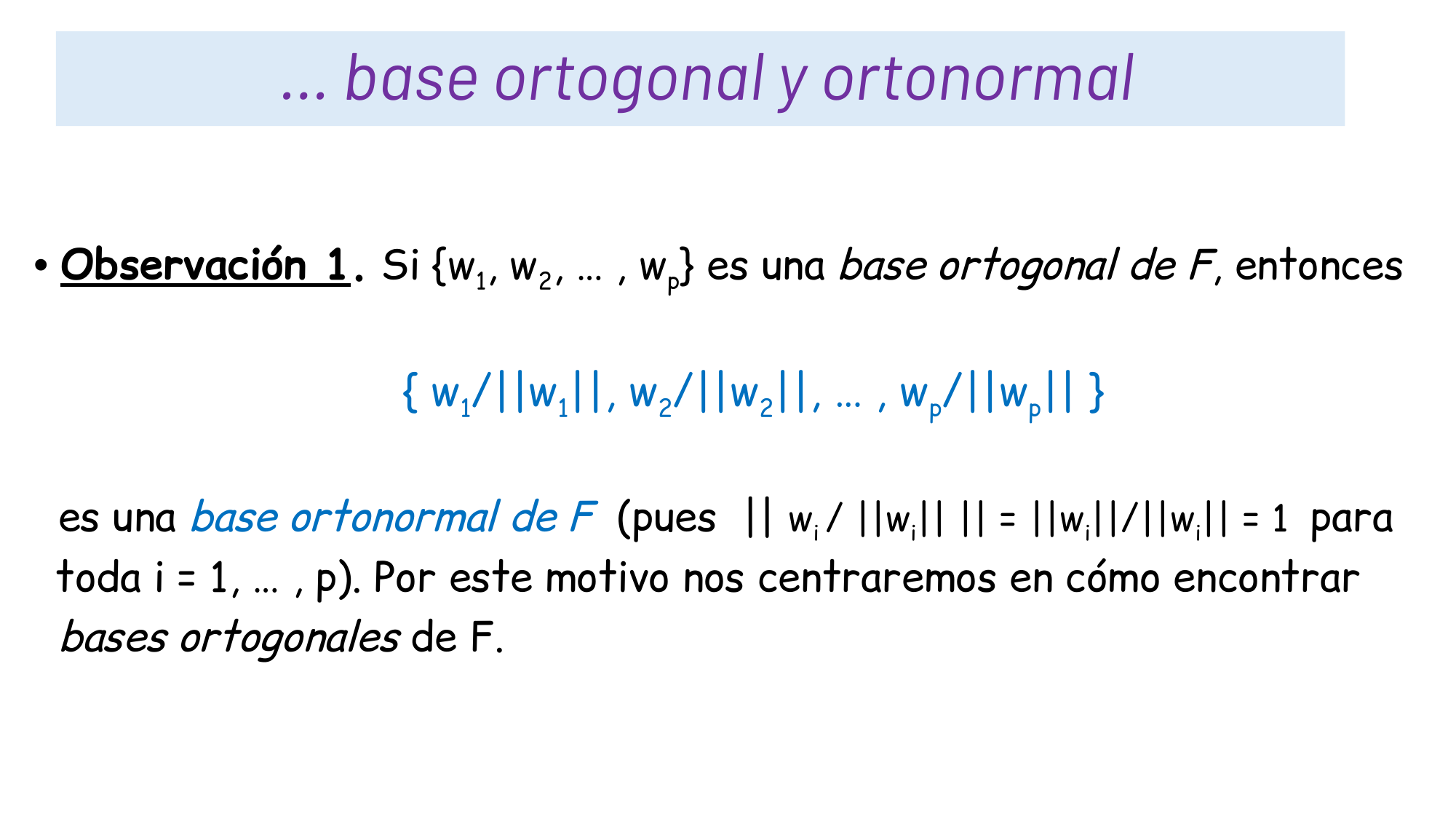

# … base ortogonal y ortonormal
• Observación 1. Si {w1, w2, … , wp} es una base ortogonal de F, entonces

                             { w1/||w1||, w2/||w2||, … , wp/||wp|| }

  es una base ortonormal de F  (pues  || wi / ||wi|| || = ||wi||/||wi|| = 1  para
  toda i = 1, … , p). Por este motivo nos centraremos en cómo encontrar
  bases ortogonales de F.